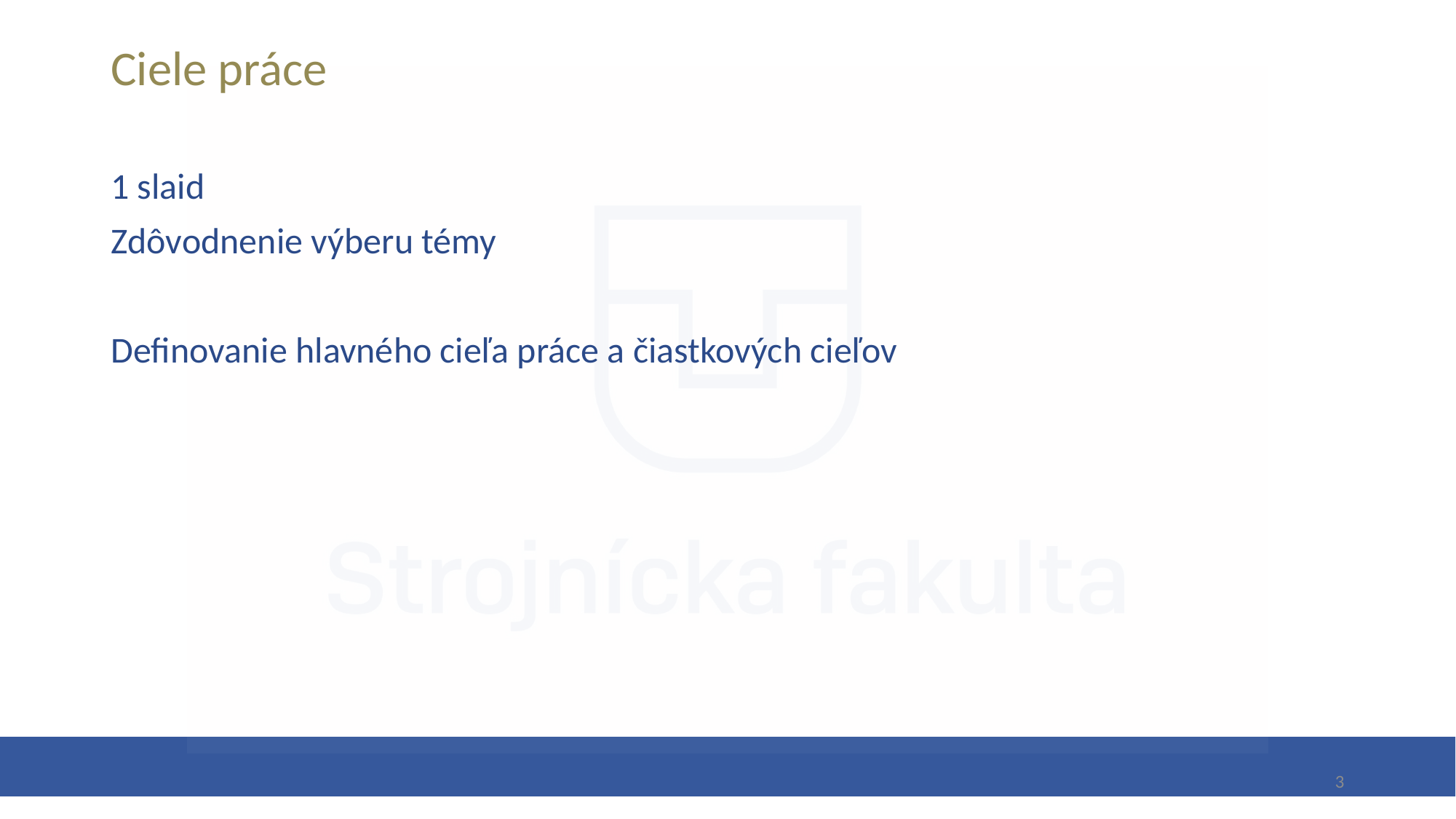

# Ciele práce
1 slaid
Zdôvodnenie výberu témy

Definovanie hlavného cieľa práce a čiastkových cieľov
3